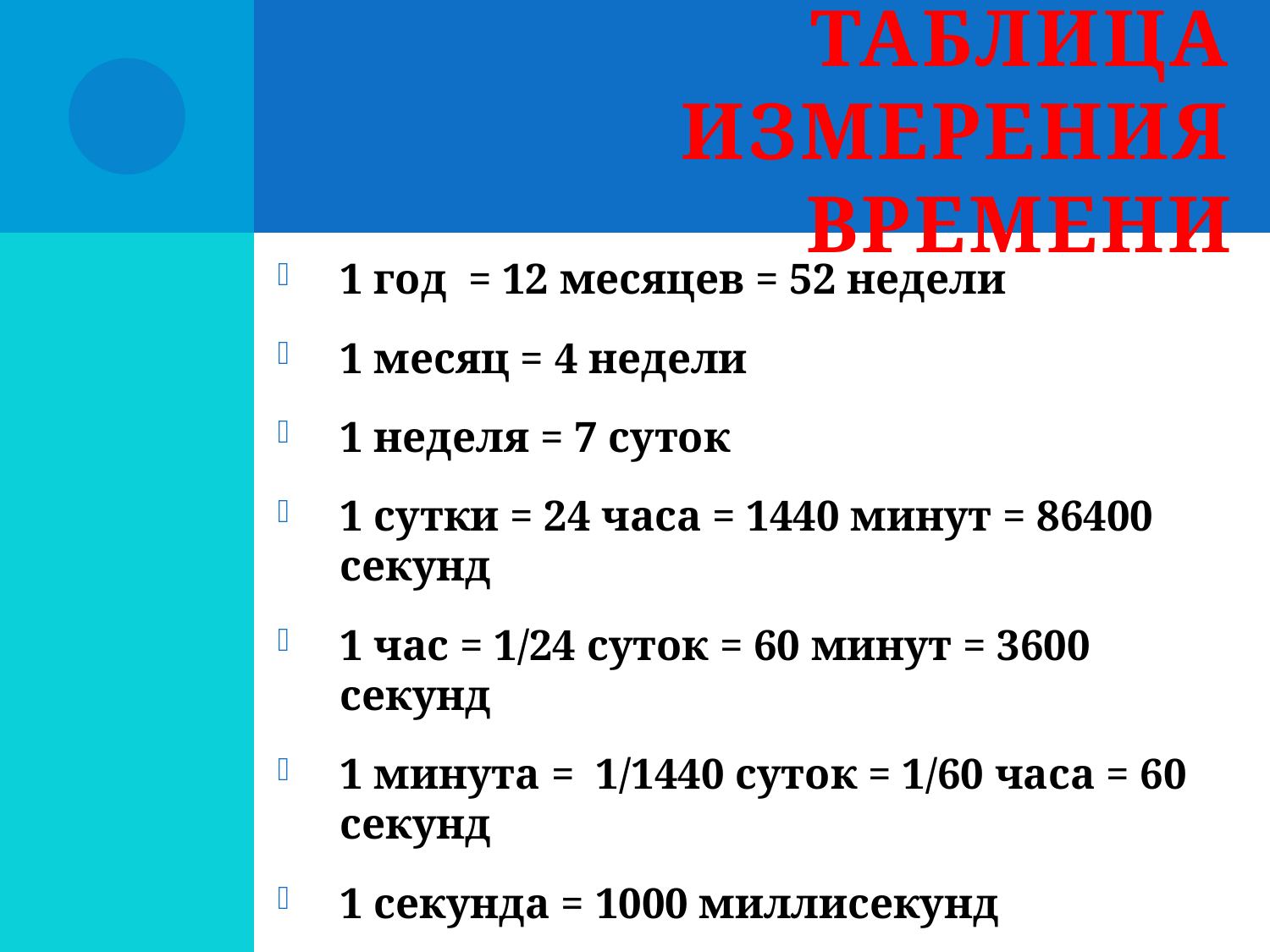

# Таблица измерения времени
1 год  = 12 месяцев = 52 недели
1 месяц = 4 недели
1 неделя = 7 суток
1 сутки = 24 часа = 1440 минут = 86400 секунд
1 час = 1/24 суток = 60 минут = 3600 секунд
1 минута =  1/1440 суток = 1/60 часа = 60 секунд
1 секунда = 1000 миллисекунд